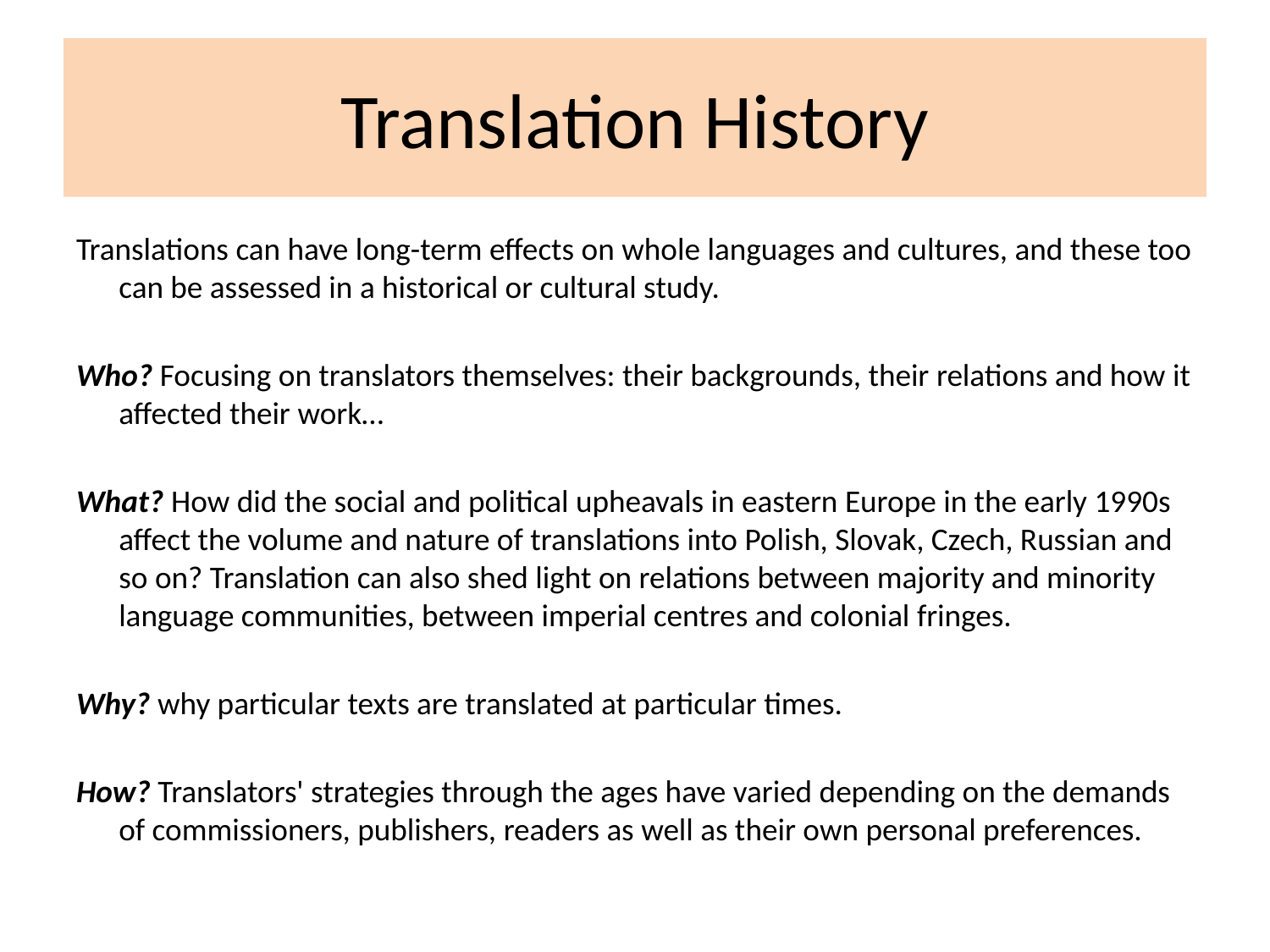

# Translation History
Translations can have long-term effects on whole languages and cultures, and these too can be assessed in a historical or cultural study.

Who? Focusing on translators themselves: their backgrounds, their relations and how it affected their work…

What? How did the social and political upheavals in eastern Europe in the early 1990s affect the volume and nature of translations into Polish, Slovak, Czech, Russian and so on? Translation can also shed light on relations between majority and minority language communities, between imperial centres and colonial fringes.

Why? why particular texts are translated at particular times.

How? Translators' strategies through the ages have varied depending on the demands of commissioners, publishers, readers as well as their own personal preferences.